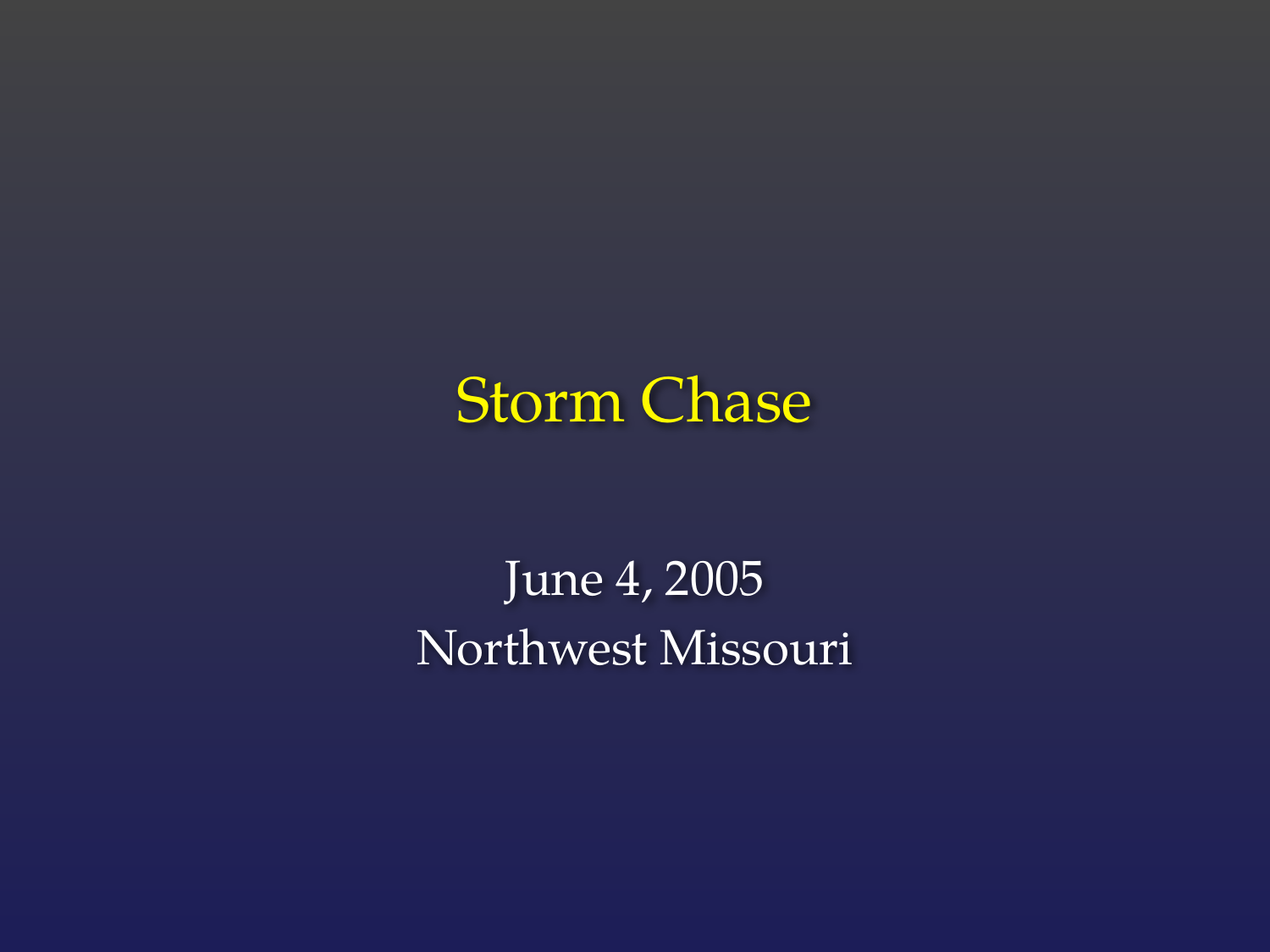

# Storm Chase
June 4, 2005
Northwest Missouri